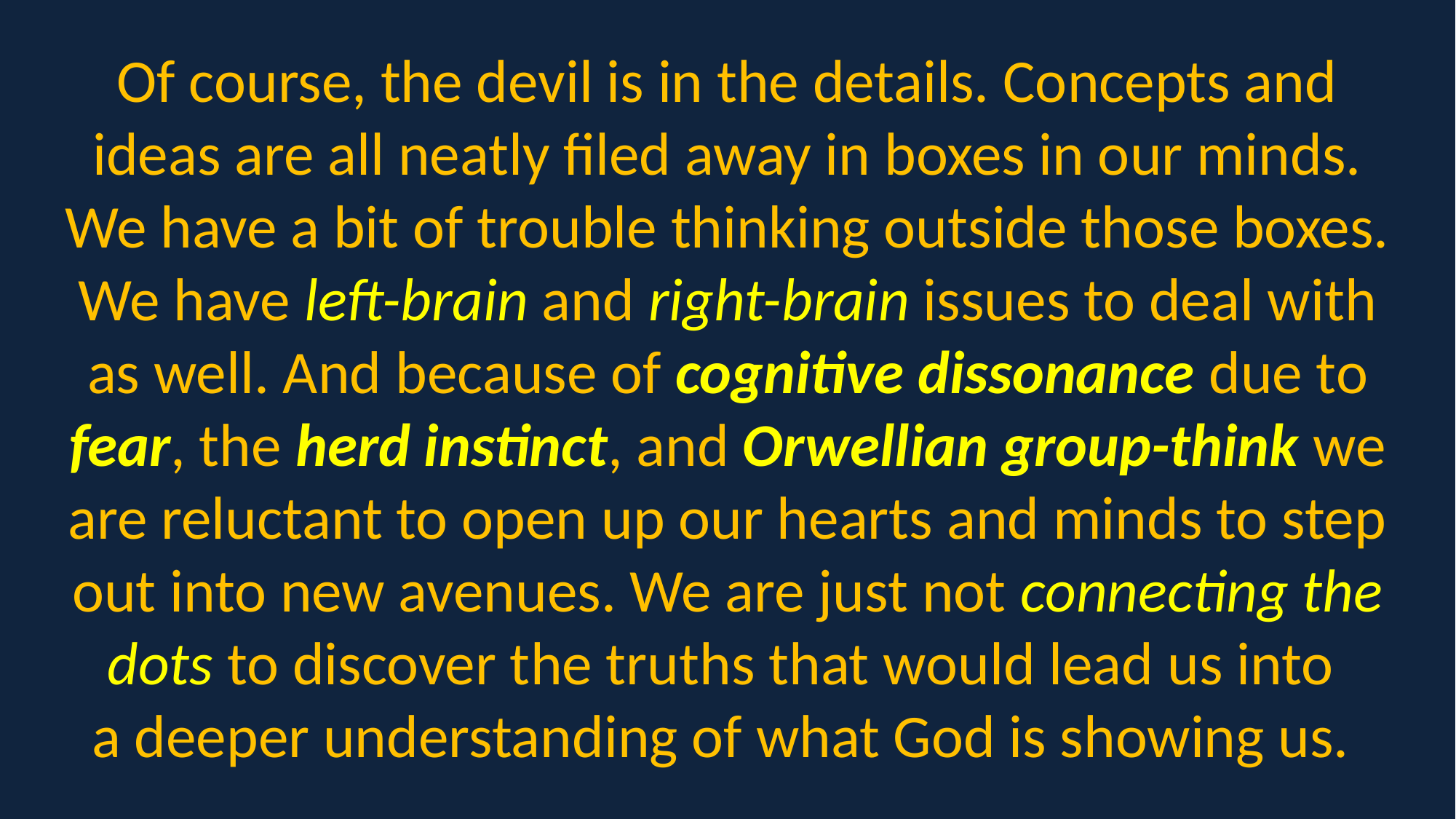

Of course, the devil is in the details. Concepts and ideas are all neatly filed away in boxes in our minds. We have a bit of trouble thinking outside those boxes. We have left-brain and right-brain issues to deal with as well. And because of cognitive dissonance due to fear, the herd instinct, and Orwellian group-think we are reluctant to open up our hearts and minds to step out into new avenues. We are just not connecting the dots to discover the truths that would lead us into
a deeper understanding of what God is showing us.